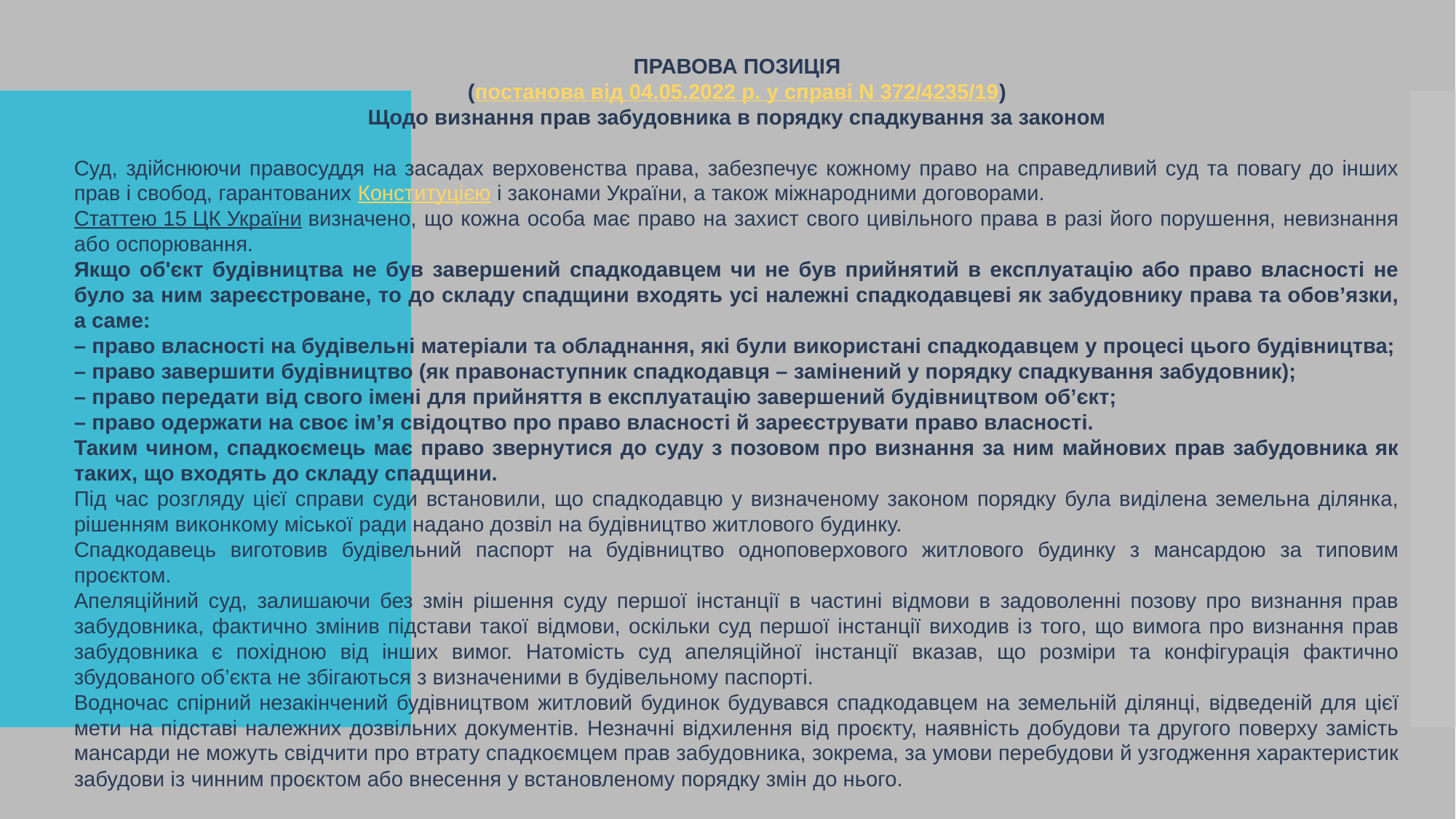

ПРАВОВА ПОЗИЦІЯ
(постанова від 04.05.2022 р. у справі N 372/4235/19)
Щодо визнання прав забудовника в порядку спадкування за законом

Суд, здійснюючи правосуддя на засадах верховенства права, забезпечує кожному право на справедливий суд та повагу до інших прав і свобод, гарантованих Конституцією і законами України, а також міжнародними договорами.
Статтею 15 ЦК України визначено, що кожна особа має право на захист свого цивільного права в разі його порушення, невизнання або оспорювання.
Якщо об'єкт будівництва не був завершений спадкодавцем чи не був прийнятий в експлуатацію або право власності не було за ним зареєстроване, то до складу спадщини входять усі належні спадкодавцеві як забудовнику права та обов’язки, а саме:
– право власності на будівельні матеріали та обладнання, які були використані спадкодавцем у процесі цього будівництва;
– право завершити будівництво (як правонаступник спадкодавця – замінений у порядку спадкування забудовник);
– право передати від свого імені для прийняття в експлуатацію завершений будівництвом об’єкт;
– право одержати на своє ім’я свідоцтво про право власності й зареєструвати право власності.
Таким чином, спадкоємець має право звернутися до суду з позовом про визнання за ним майнових прав забудовника як таких, що входять до складу спадщини.
Під час розгляду цієї справи суди встановили, що спадкодавцю у визначеному законом порядку була виділена земельна ділянка, рішенням виконкому міської ради надано дозвіл на будівництво житлового будинку.
Спадкодавець виготовив будівельний паспорт на будівництво одноповерхового житлового будинку з мансардою за типовим проєктом.
Апеляційний суд, залишаючи без змін рішення суду першої інстанції в частині відмови в задоволенні позову про визнання прав забудовника, фактично змінив підстави такої відмови, оскільки суд першої інстанції виходив із того, що вимога про визнання прав забудовника є похідною від інших вимог. Натомість суд апеляційної інстанції вказав, що розміри та конфігурація фактично збудованого об’єкта не збігаються з визначеними в будівельному паспорті.
Водночас спірний незакінчений будівництвом житловий будинок будувався спадкодавцем на земельній ділянці, відведеній для цієї мети на підставі належних дозвільних документів. Незначні відхилення від проєкту, наявність добудови та другого поверху замість мансарди не можуть свідчити про втрату спадкоємцем прав забудовника, зокрема, за умови перебудови й узгодження характеристик забудови із чинним проєктом або внесення у встановленому порядку змін до нього.